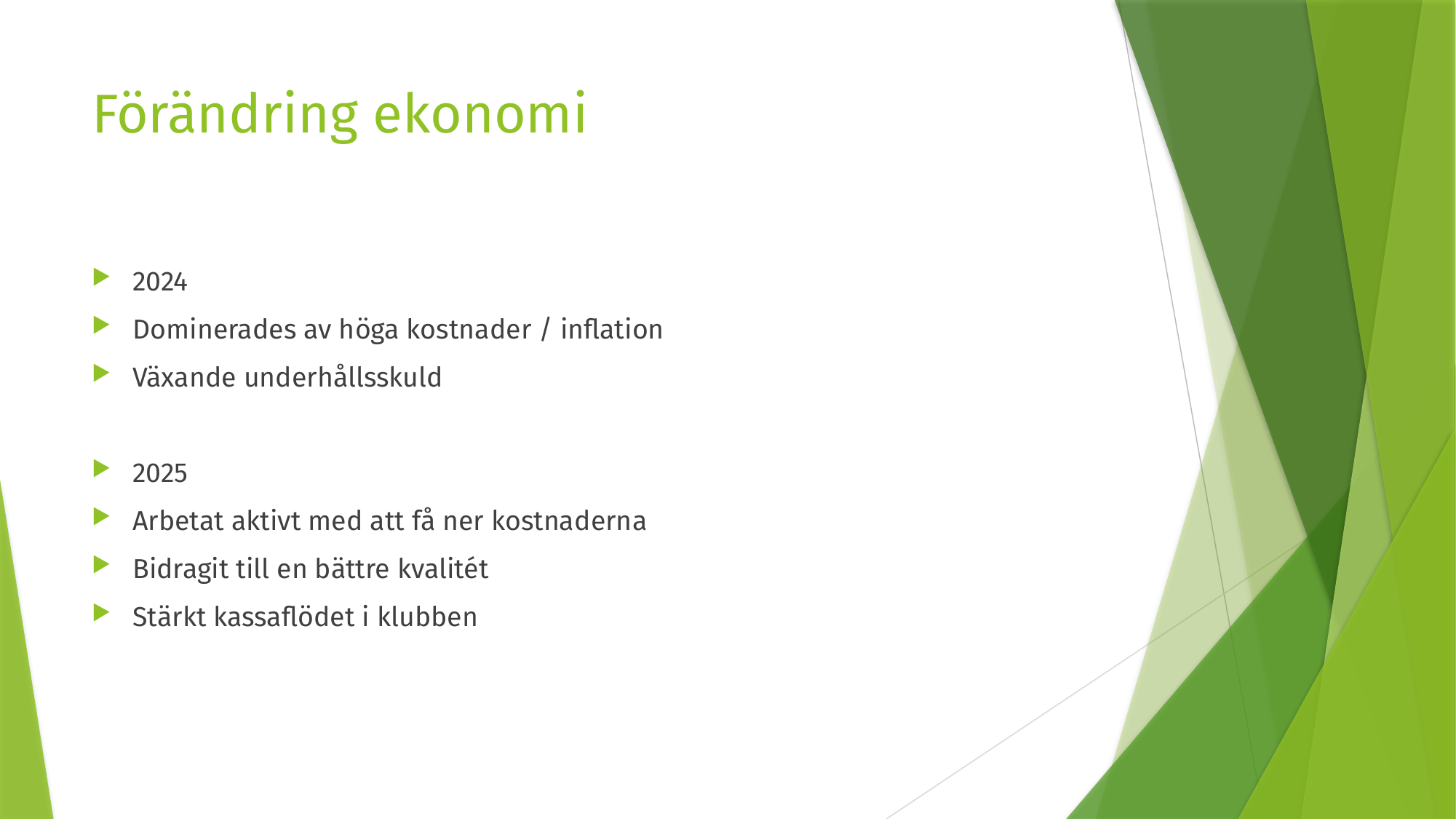

# Förändring ekonomi
2024
Dominerades av höga kostnader / inflation
Växande underhållsskuld

2025
Arbetat aktivt med att få ner kostnaderna
Bidragit till en bättre kvalitét
Stärkt kassaflödet i klubben